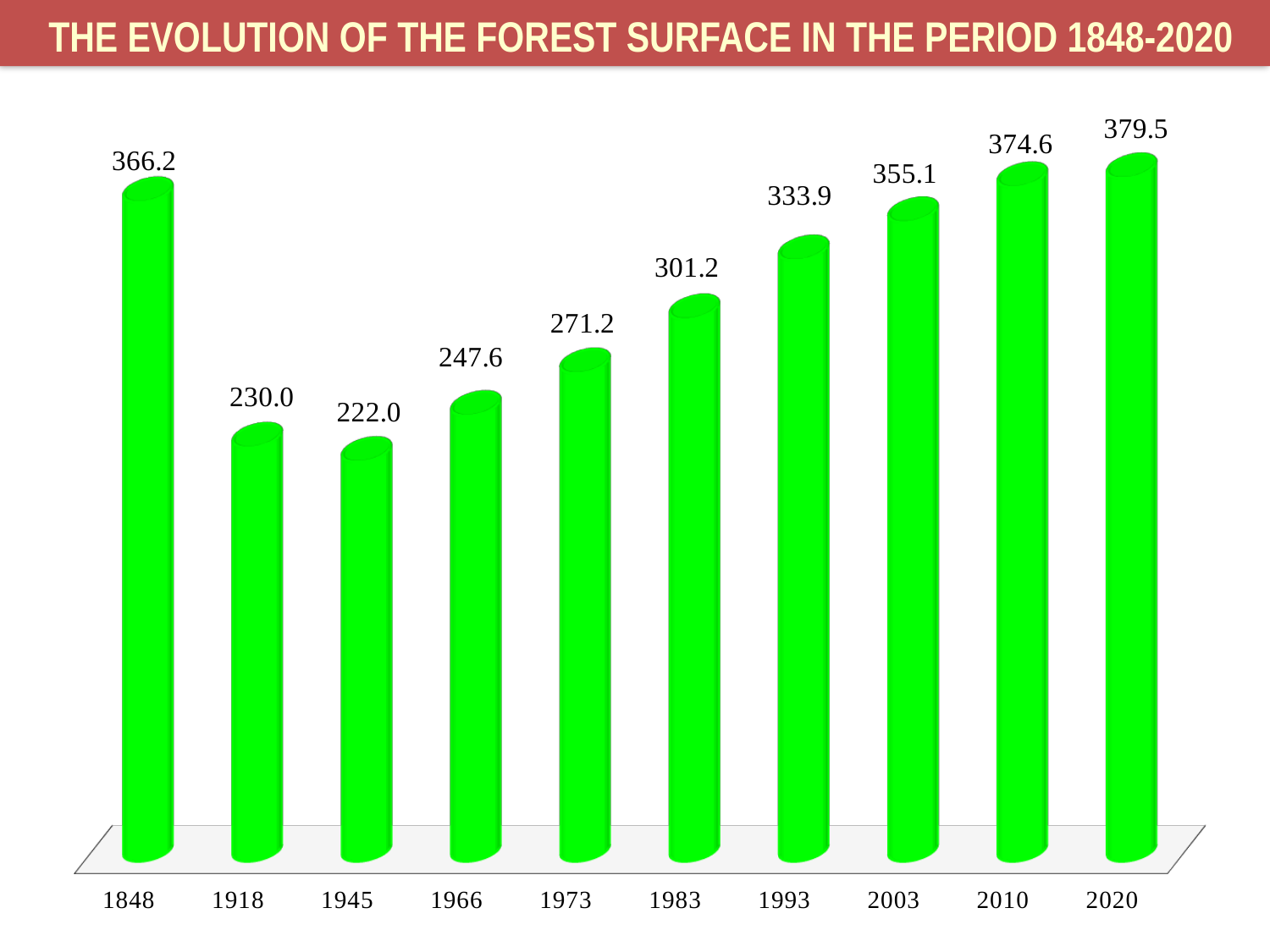

THE EVOLUTION OF THE FOREST SURFACE IN THE PERIOD 1848-2020

[unsupported chart]